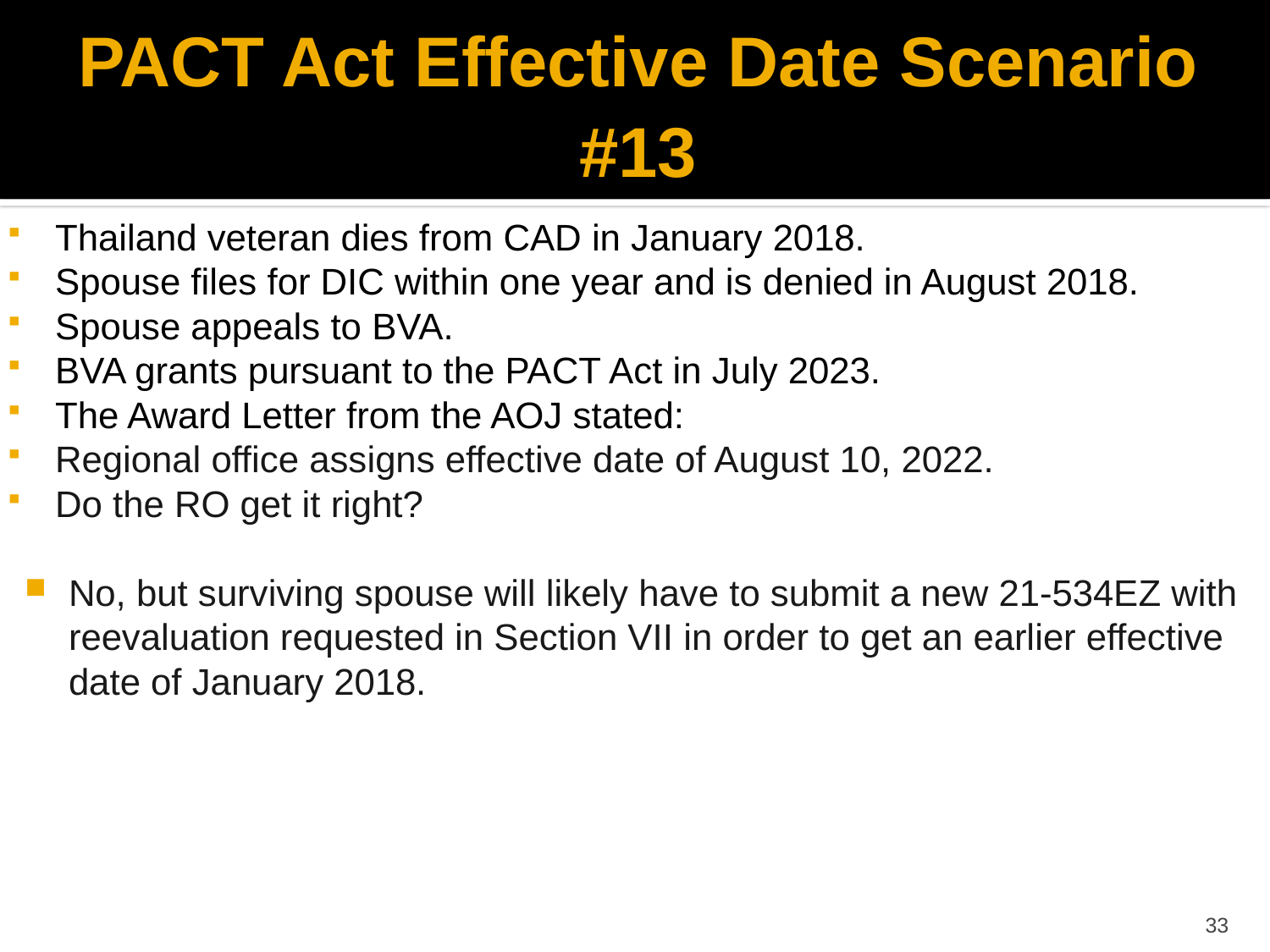

# PACT Act Effective Date Scenario #13
Thailand veteran dies from CAD in January 2018.
Spouse files for DIC within one year and is denied in August 2018.
Spouse appeals to BVA.
BVA grants pursuant to the PACT Act in July 2023.
The Award Letter from the AOJ stated:
Regional office assigns effective date of August 10, 2022.
Do the RO get it right?

No, but surviving spouse will likely have to submit a new 21-534EZ with reevaluation requested in Section VII in order to get an earlier effective date of January 2018.

33